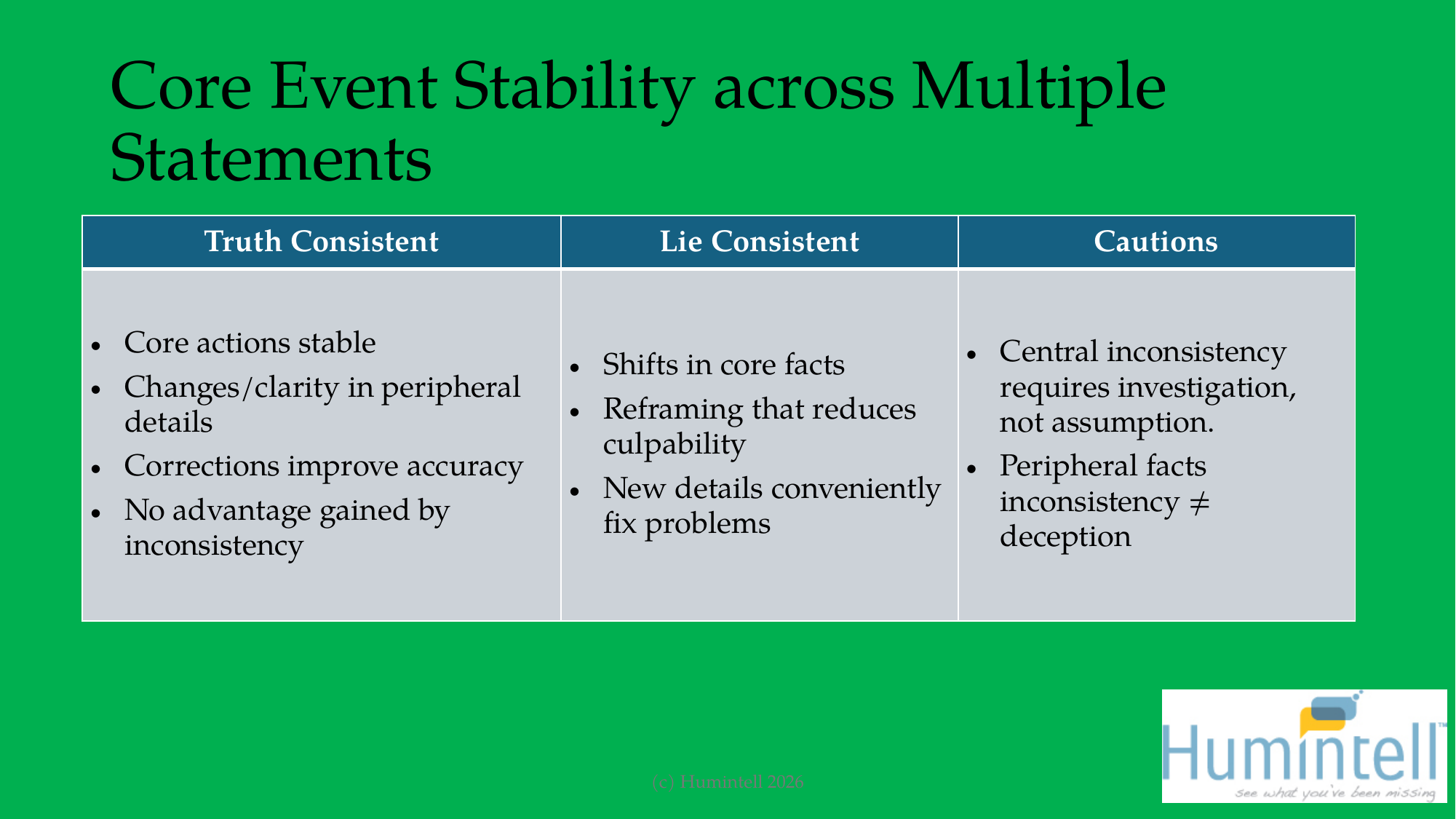

# Core Event Stability across Multiple Statements
| Truth Consistent | Lie Consistent | Cautions |
| --- | --- | --- |
| Core actions stable Changes/clarity in peripheral details Corrections improve accuracy No advantage gained by inconsistency | Shifts in core facts Reframing that reduces culpability New details conveniently fix problems | Central inconsistency requires investigation, not assumption. Peripheral facts inconsistency ≠ deception |
(c) Humintell 2026